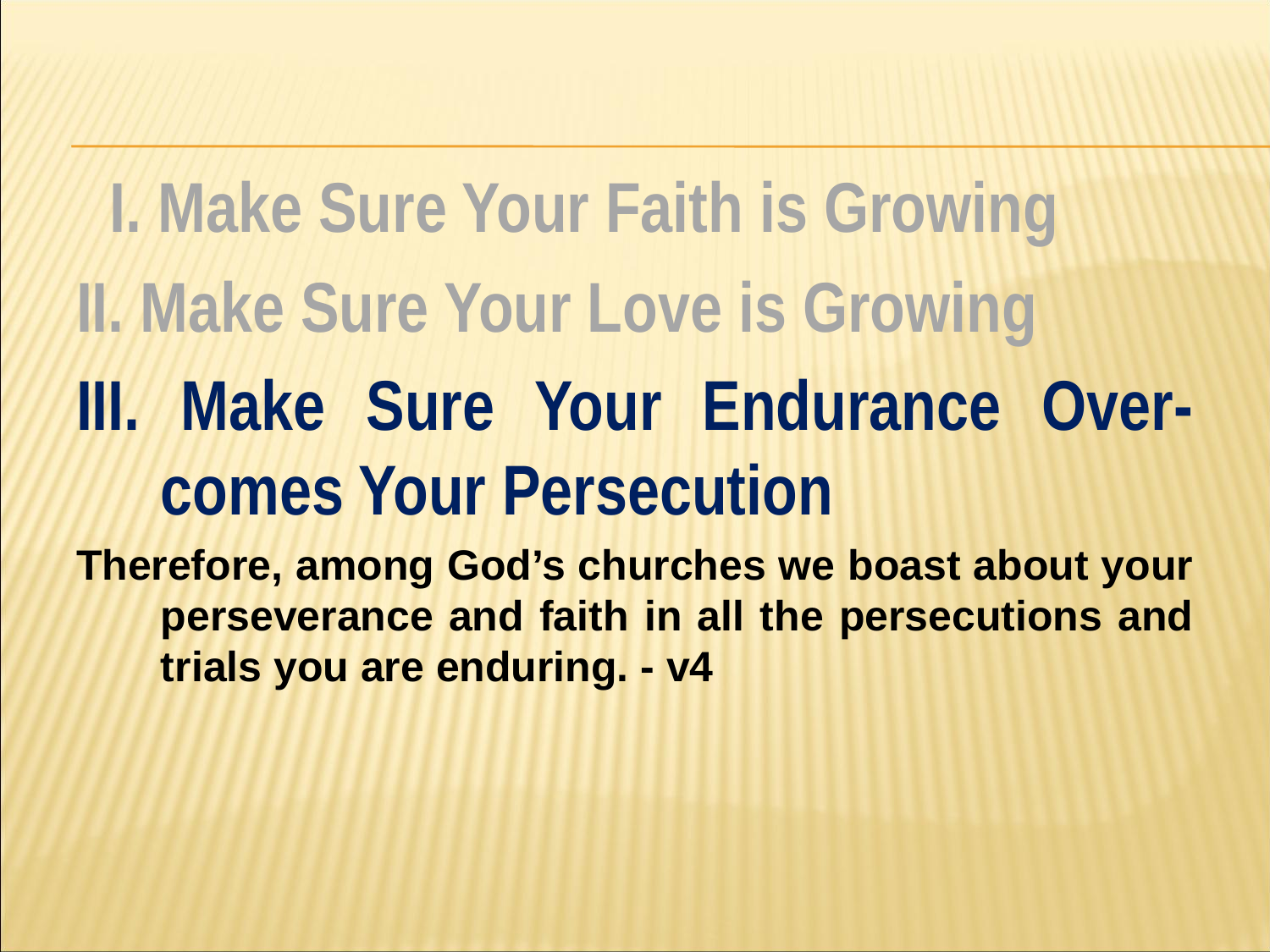

#
  I. Make Sure Your Faith is Growing
II. Make Sure Your Love is Growing
III. Make Sure Your Endurance Over-comes Your Persecution
Therefore, among God’s churches we boast about your perseverance and faith in all the persecutions and trials you are enduring. - v4